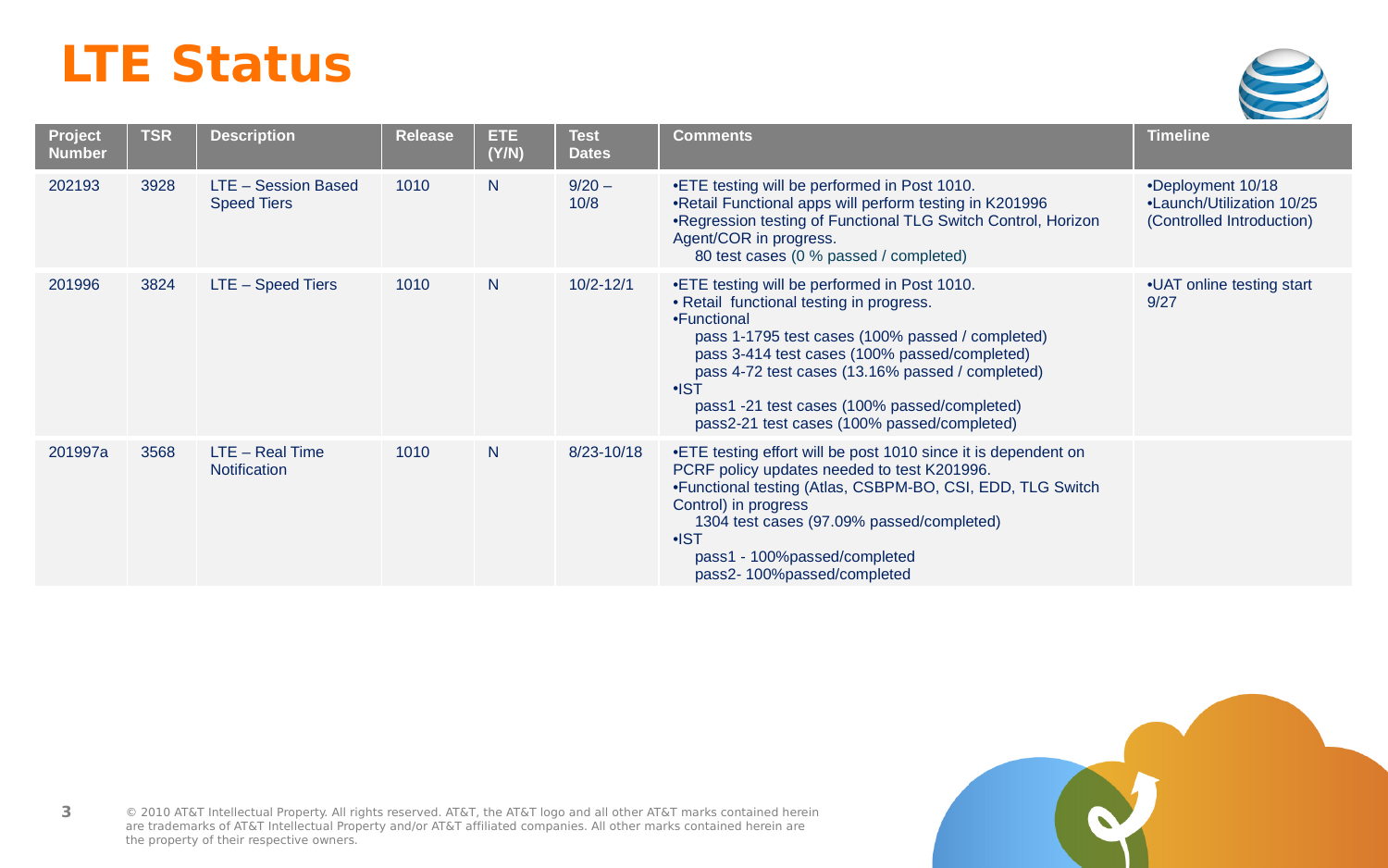

# LTE Status
| Project Number | TSR | Description | Release | ETE (Y/N) | Test Dates | Comments | Timeline |
| --- | --- | --- | --- | --- | --- | --- | --- |
| 202193 | 3928 | LTE – Session Based Speed Tiers | 1010 | N | 9/20 – 10/8 | ETE testing will be performed in Post 1010. Retail Functional apps will perform testing in K201996 Regression testing of Functional TLG Switch Control, Horizon Agent/COR in progress. 80 test cases (0 % passed / completed) | Deployment 10/18 Launch/Utilization 10/25 (Controlled Introduction) |
| 201996 | 3824 | LTE – Speed Tiers | 1010 | N | 10/2-12/1 | ETE testing will be performed in Post 1010. Retail functional testing in progress. Functional pass 1-1795 test cases (100% passed / completed) pass 3-414 test cases (100% passed/completed) pass 4-72 test cases (13.16% passed / completed) IST pass1 -21 test cases (100% passed/completed) pass2-21 test cases (100% passed/completed) | UAT online testing start 9/27 |
| 201997a | 3568 | LTE – Real Time Notification | 1010 | N | 8/23-10/18 | ETE testing effort will be post 1010 since it is dependent on PCRF policy updates needed to test K201996. Functional testing (Atlas, CSBPM-BO, CSI, EDD, TLG Switch Control) in progress 1304 test cases (97.09% passed/completed) IST pass1 - 100%passed/completed pass2- 100%passed/completed |  |
3